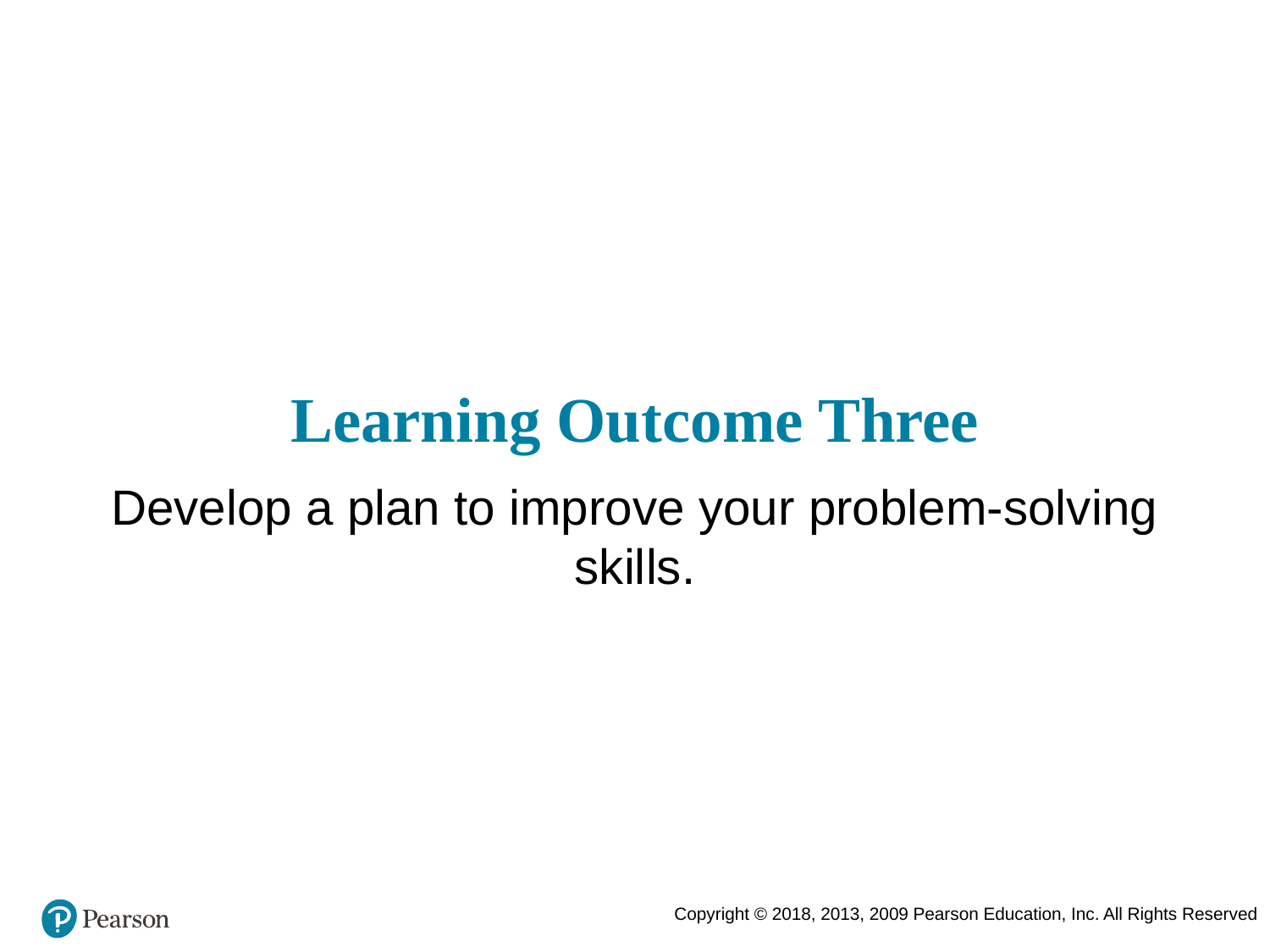

# Learning Outcome Three
Develop a plan to improve your problem-solving skills.